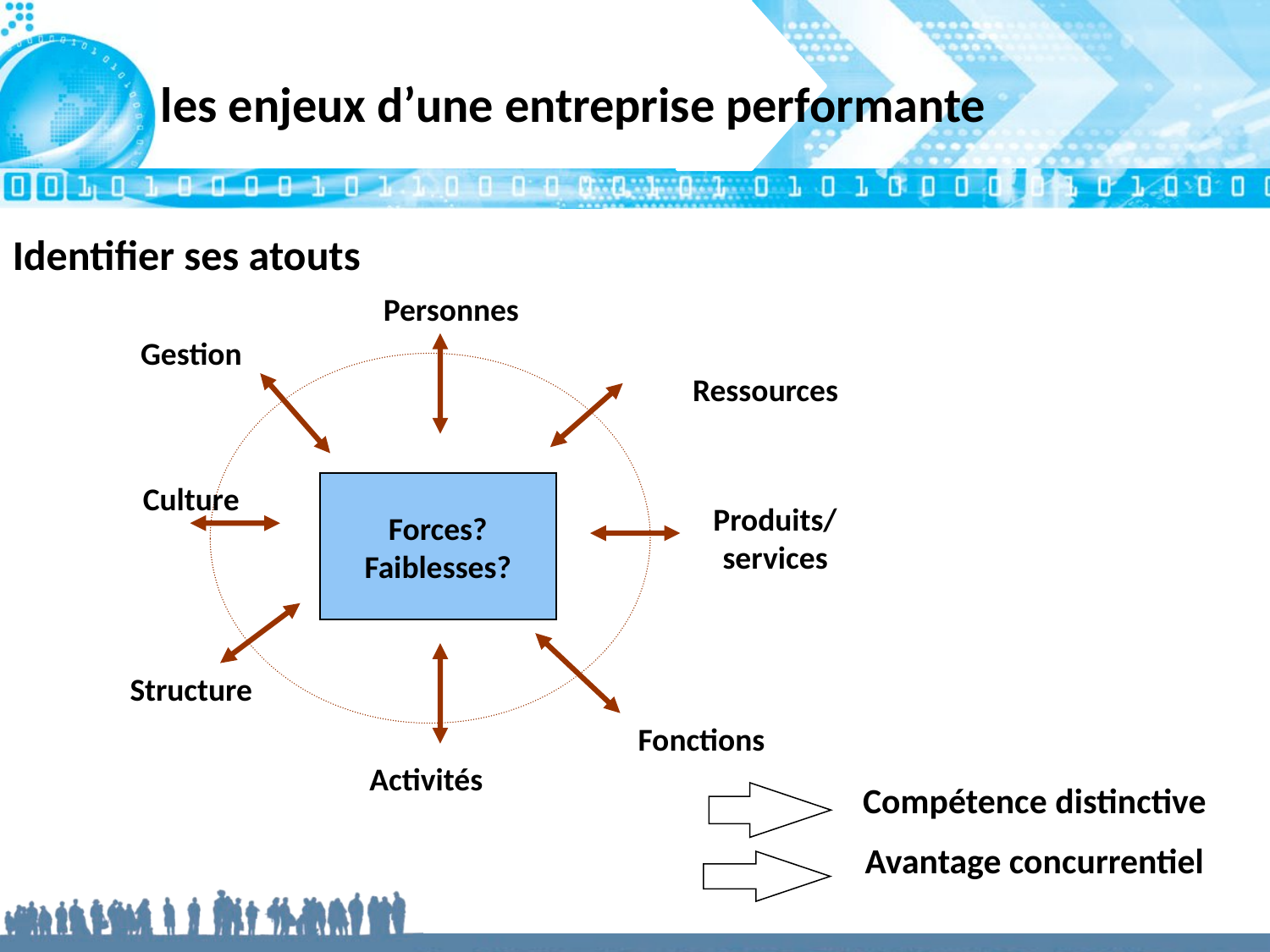

# les enjeux d’une entreprise performante
Identifier ses atouts
Personnes
Gestion

Ressources

Culture
Forces?
Faiblesses?
Produits/ services

Structure
Fonctions
Activités
Compétence distinctive
Avantage concurrentiel